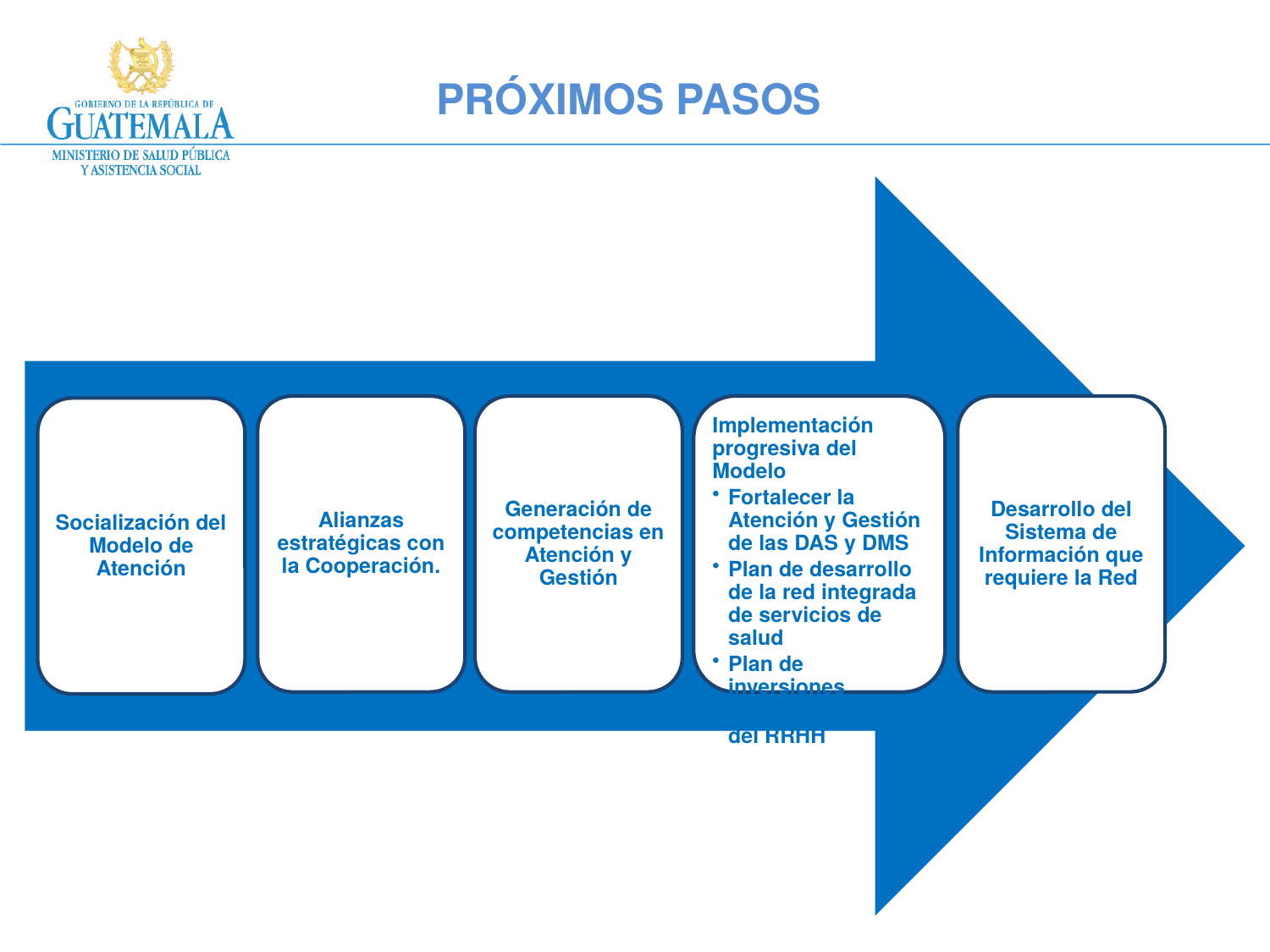

PRÓXIMOS PASOS

Alianzas estratégicas con la Cooperación.

Generación de competencias en Atención y Gestión

Implementación progresiva del Modelo
Fortalecer la Atención y Gestión de las DAS y DMS
Plan de desarrollo de la red integrada de servicios de salud
Plan de inversiones
Plan de desarrollo del RRHH

Desarrollo del Sistema de Información que requiere la Red

Socialización del Modelo de Atención